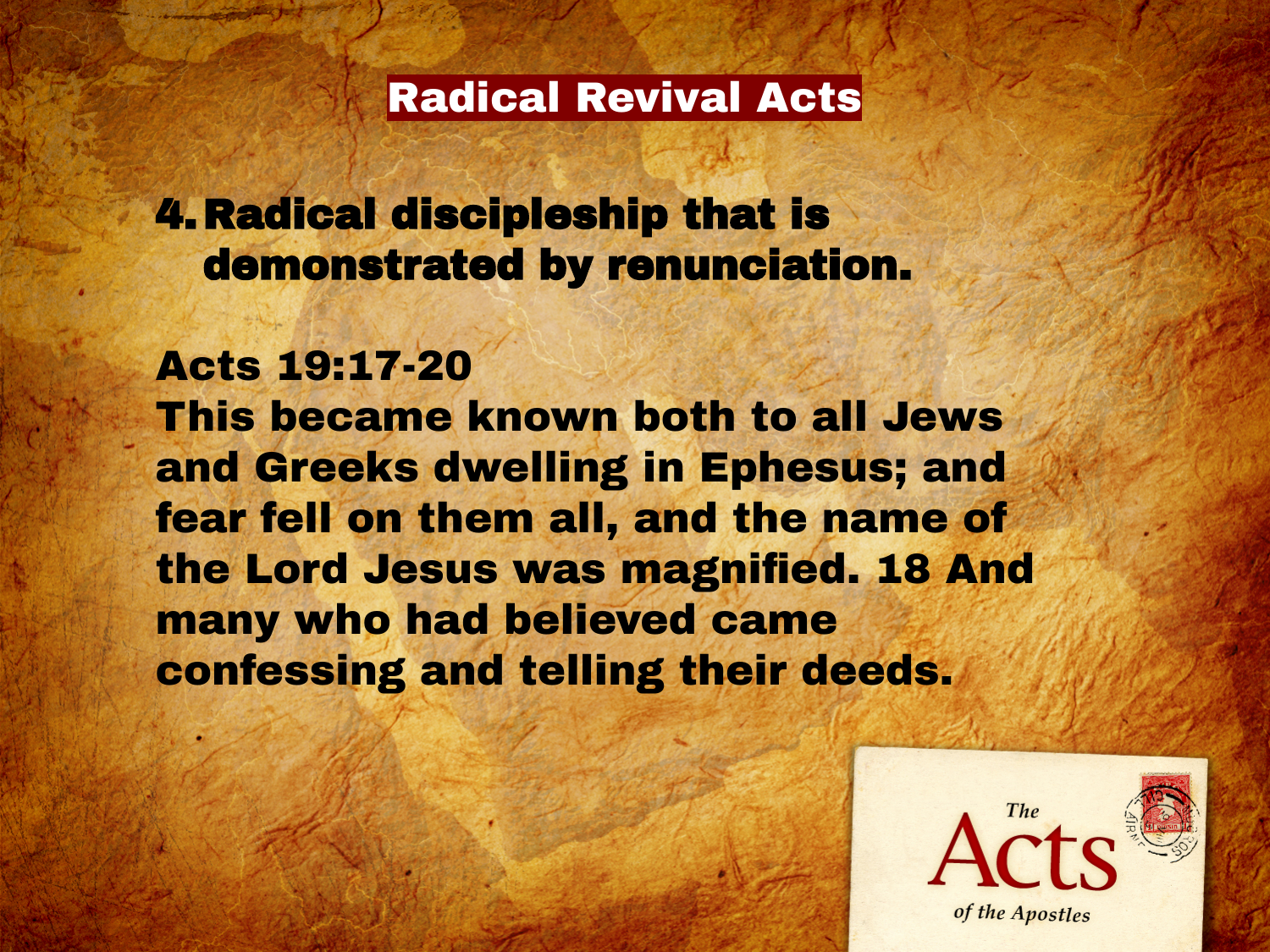

Radical Revival Acts
Radical discipleship that is demonstrated by renunciation.

Acts 19:17-20
This became known both to all Jews and Greeks dwelling in Ephesus; and fear fell on them all, and the name of the Lord Jesus was magnified. 18 And many who had believed came confessing and telling their deeds.